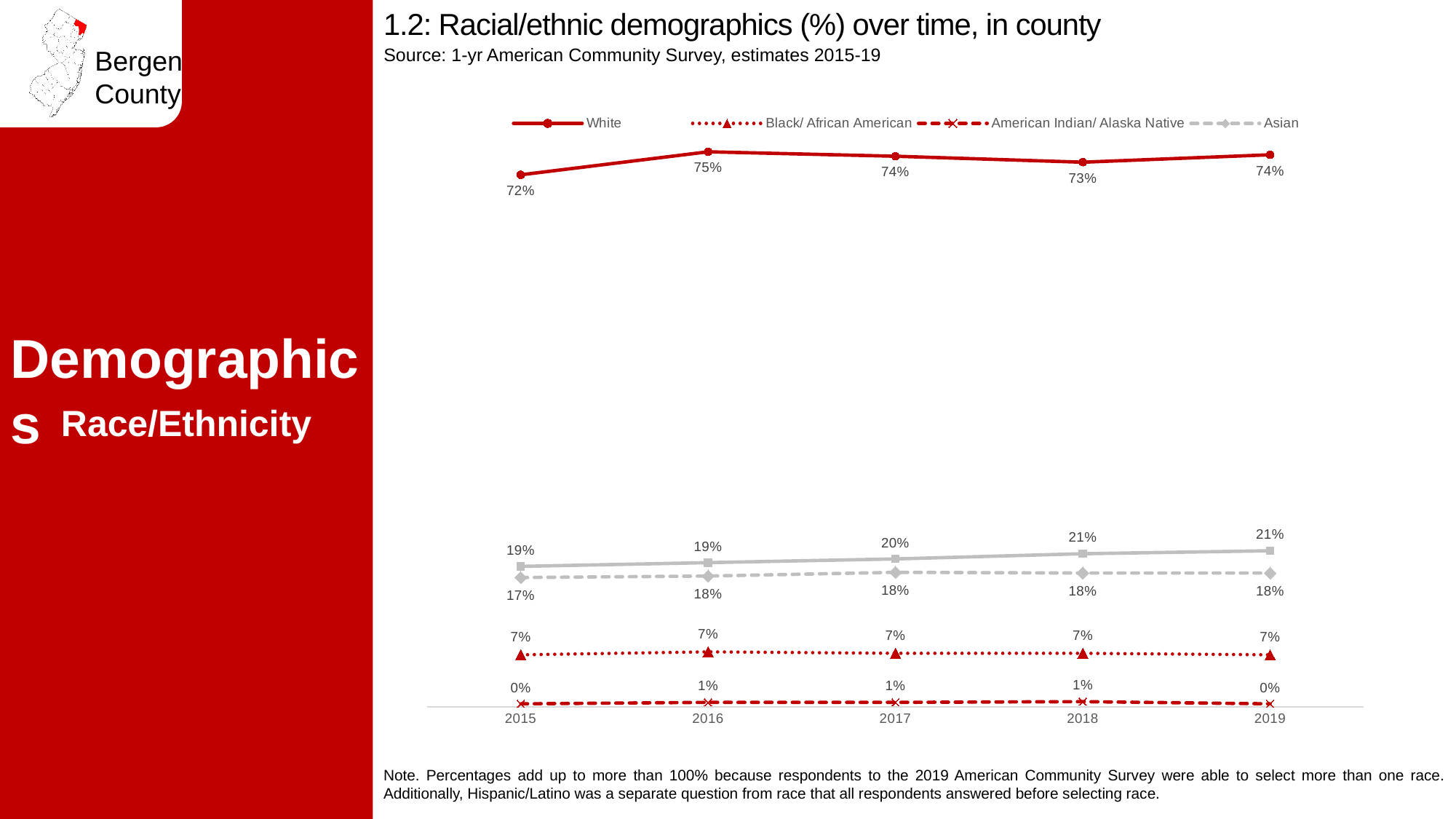

1.2: Racial/ethnic demographics (%) over time, in county

Source: 1-yr American Community Survey, estimates 2015-19

### Chart

| Category | White  | Black/ African American | American Indian/ Alaska Native | Asian | Hispanic/ Latino |
|---|---|---|---|---|---|
| 2015 | 0.716 | 0.07 | 0.004 | 0.174 | 0.189 |
| 2016 | 0.747 | 0.074 | 0.006 | 0.176 | 0.194 |
| 2017 | 0.741 | 0.072 | 0.006 | 0.181 | 0.199 |
| 2018 | 0.733 | 0.072 | 0.007 | 0.18 | 0.206 |
| 2019 | 0.743 | 0.07 | 0.004 | 0.18 | 0.21 |
Demographics
Race/Ethnicity
Note. Percentages add up to more than 100% because respondents to the 2019 American Community Survey were able to select more than one race. Additionally, Hispanic/Latino was a separate question from race that all respondents answered before selecting race.